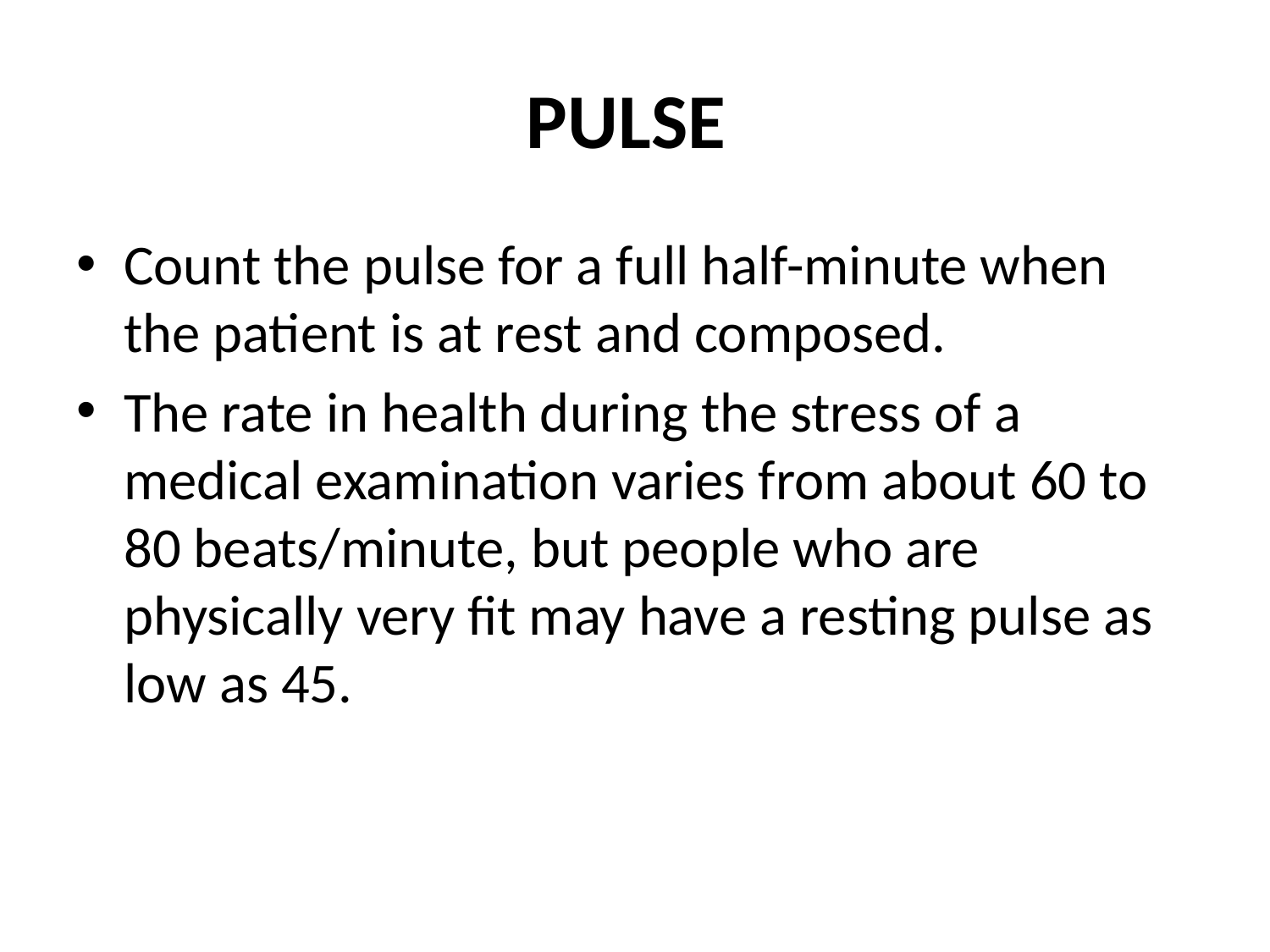

# PULSE
Count the pulse for a full half-minute when the patient is at rest and composed.
The rate in health during the stress of a medical examination varies from about 60 to 80 beats/minute, but people who are physically very fit may have a resting pulse as low as 45.